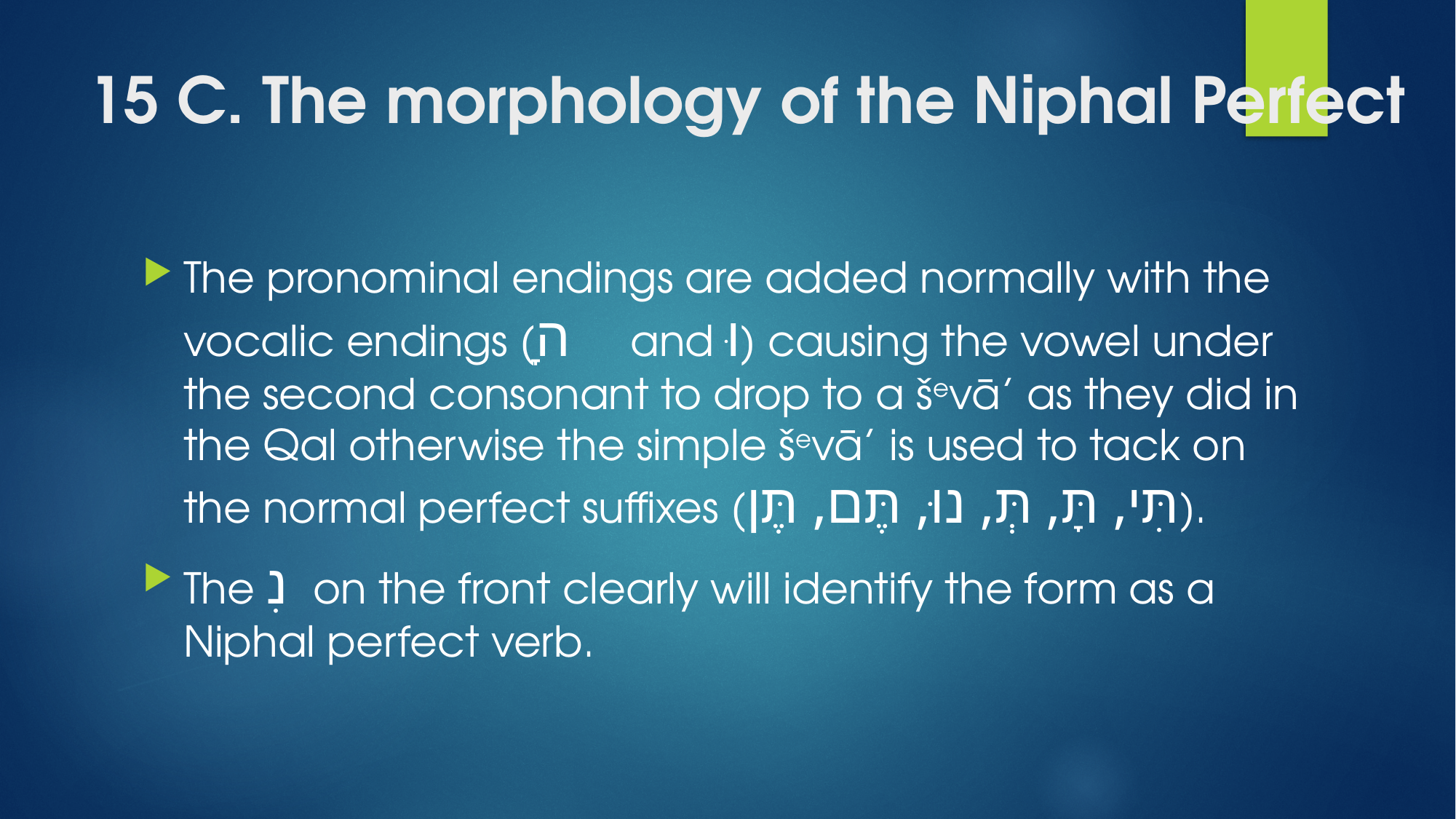

# 15 C. The morphology of the Niphal Perfect
The pronominal endings are added normally with the vocalic endings (ָה    and וּ) causing the vowel under the second consonant to drop to a ševā’ as they did in the Qal otherwise the simple ševā’ is used to tack on the normal perfect suffixes (תִּי, תָּ, תְּ, נוּ, תֶּם, תֶּן).
The נִ  on the front clearly will identify the form as a Niphal perfect verb.